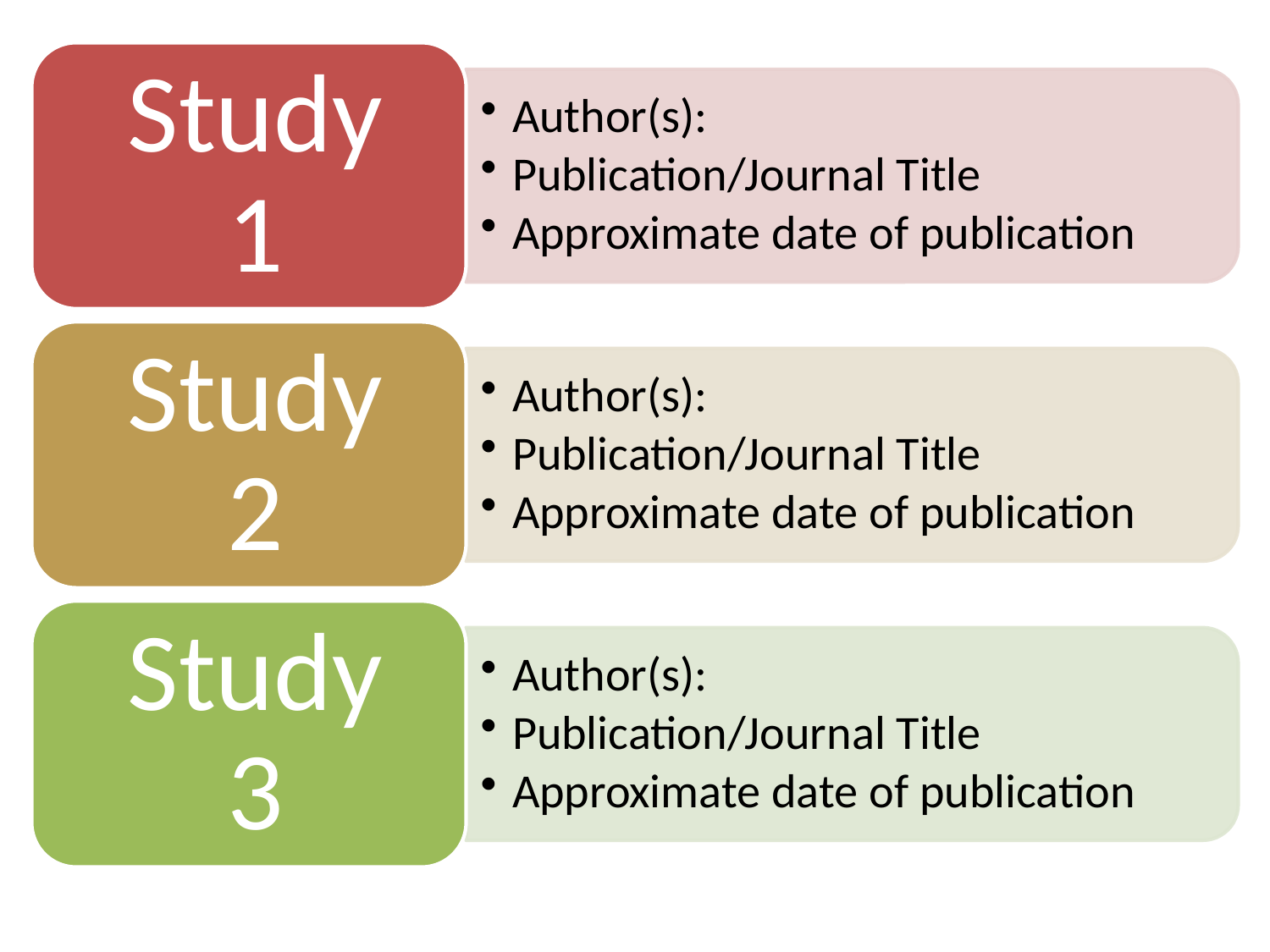

Author(s):
Publication/Journal Title
Approximate date of publication
Study 1
Author(s):
Publication/Journal Title
Approximate date of publication
Study 2
Author(s):
Publication/Journal Title
Approximate date of publication
Study 3